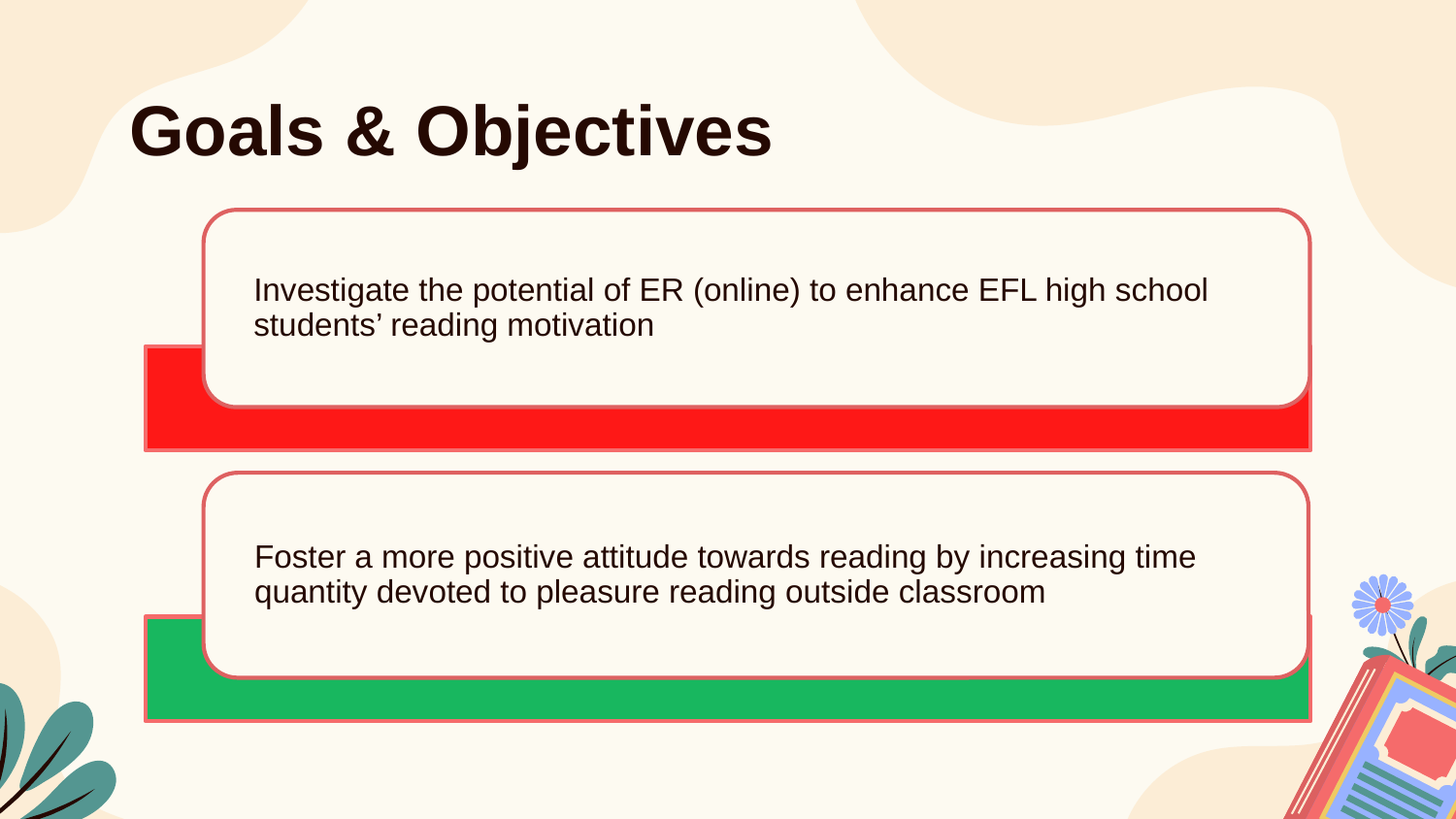

# Goals & Objectives

Investigate the potential of ER (online) to enhance EFL high school students’ reading motivation
Foster a more positive attitude towards reading by increasing time quantity devoted to pleasure reading outside classroom